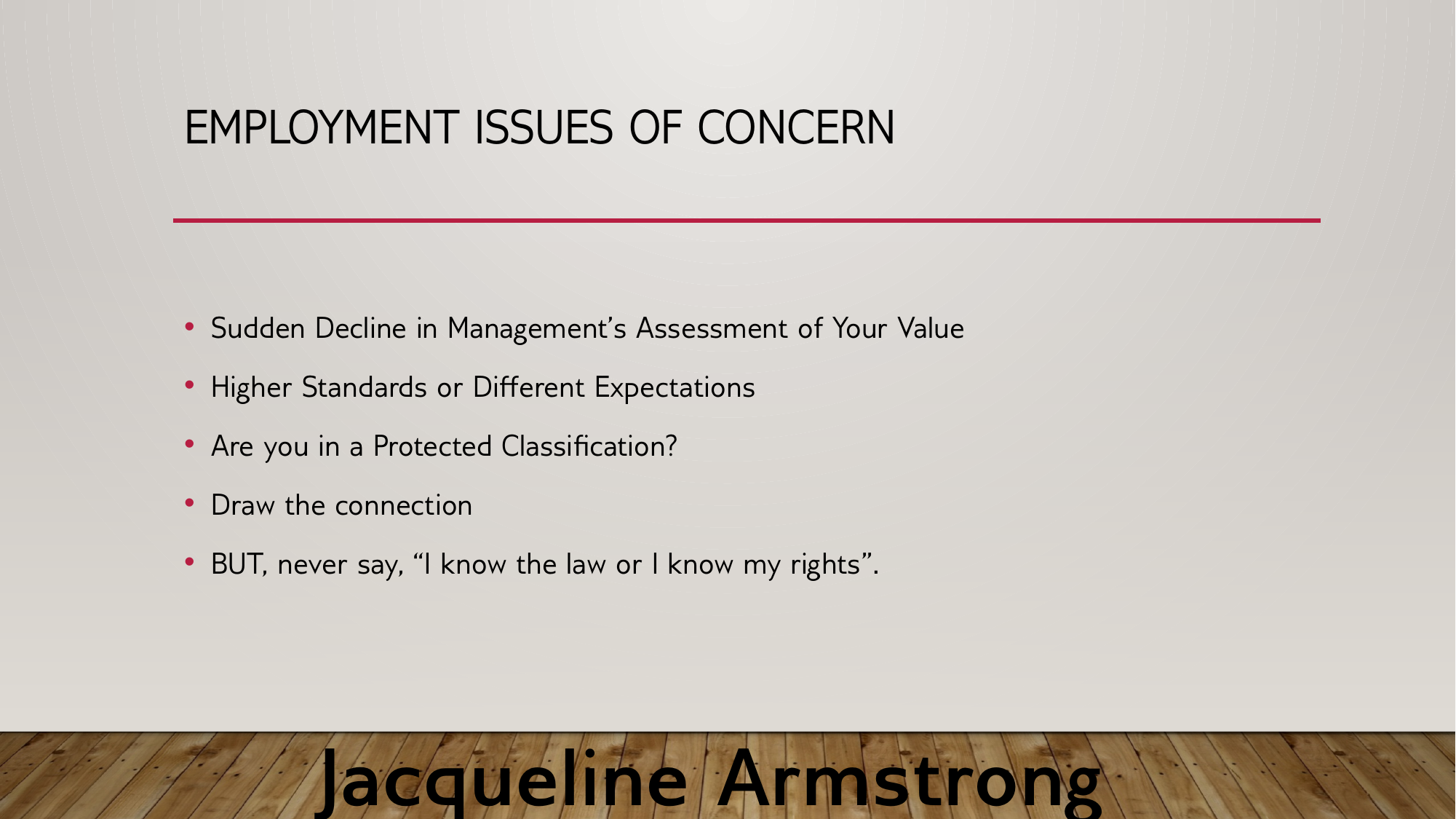

# Employment issues of concern
Sudden Decline in Management’s Assessment of Your Value
Higher Standards or Different Expectations
Are you in a Protected Classification?
Draw the connection
BUT, never say, “I know the law or I know my rights”.